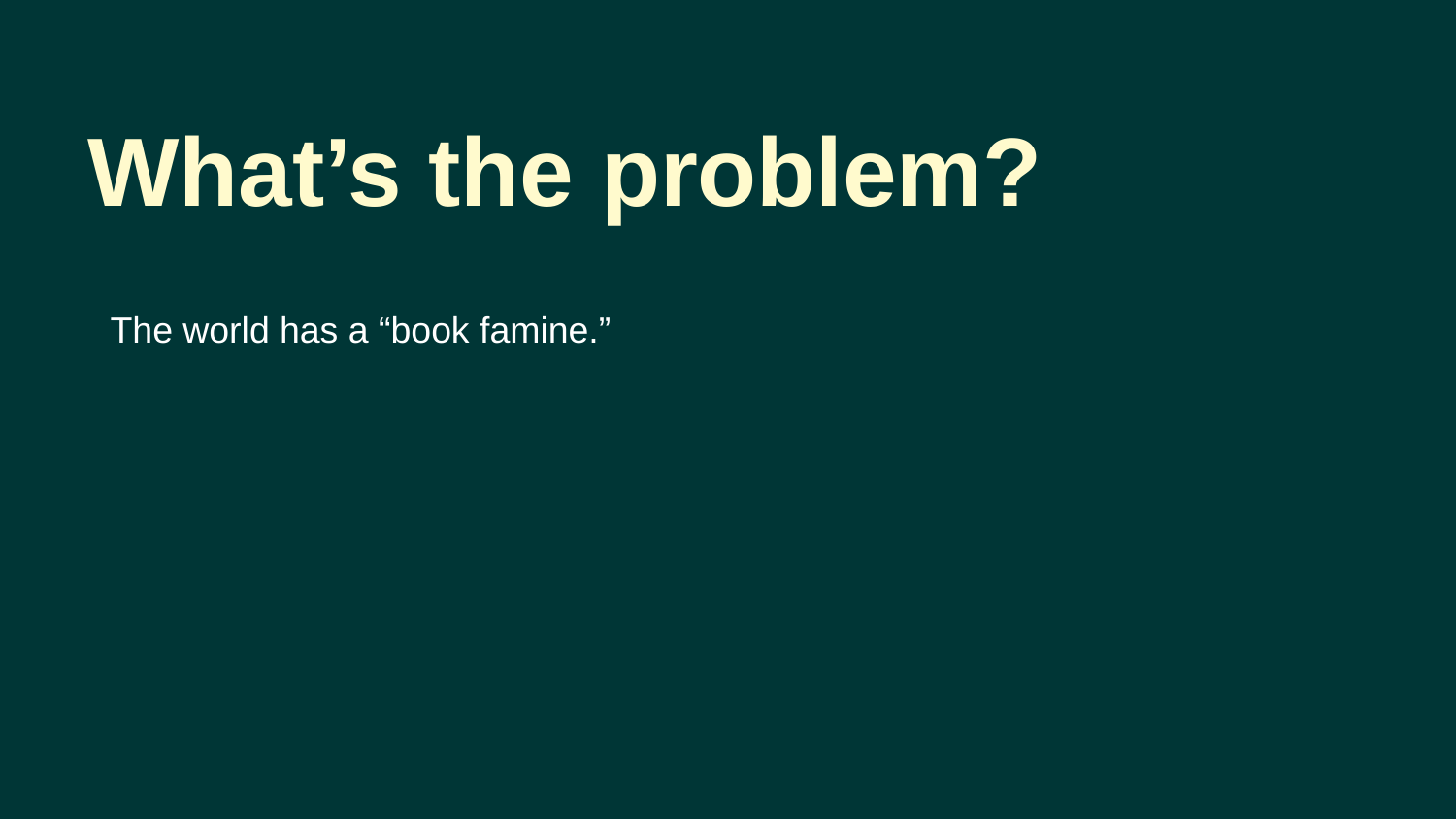

What’s the problem?

The world has a “book famine.”